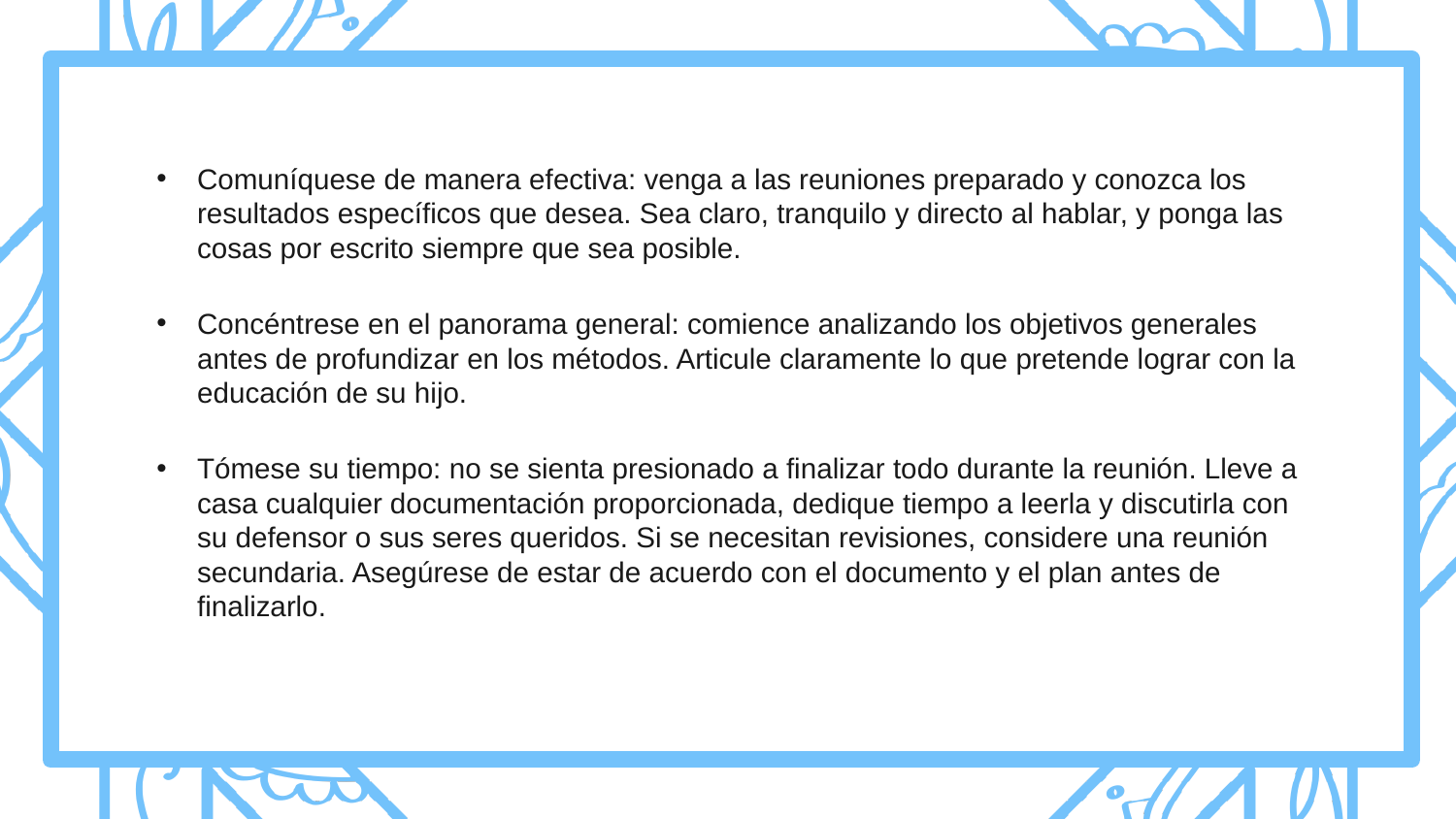

# Estrategias de mejora continuadas
Comuníquese de manera efectiva: venga a las reuniones preparado y conozca los resultados específicos que desea. Sea claro, tranquilo y directo al hablar, y ponga las cosas por escrito siempre que sea posible.

Concéntrese en el panorama general: comience analizando los objetivos generales antes de profundizar en los métodos. Articule claramente lo que pretende lograr con la educación de su hijo.

Tómese su tiempo: no se sienta presionado a finalizar todo durante la reunión. Lleve a casa cualquier documentación proporcionada, dedique tiempo a leerla y discutirla con su defensor o sus seres queridos. Si se necesitan revisiones, considere una reunión secundaria. Asegúrese de estar de acuerdo con el documento y el plan antes de finalizarlo.